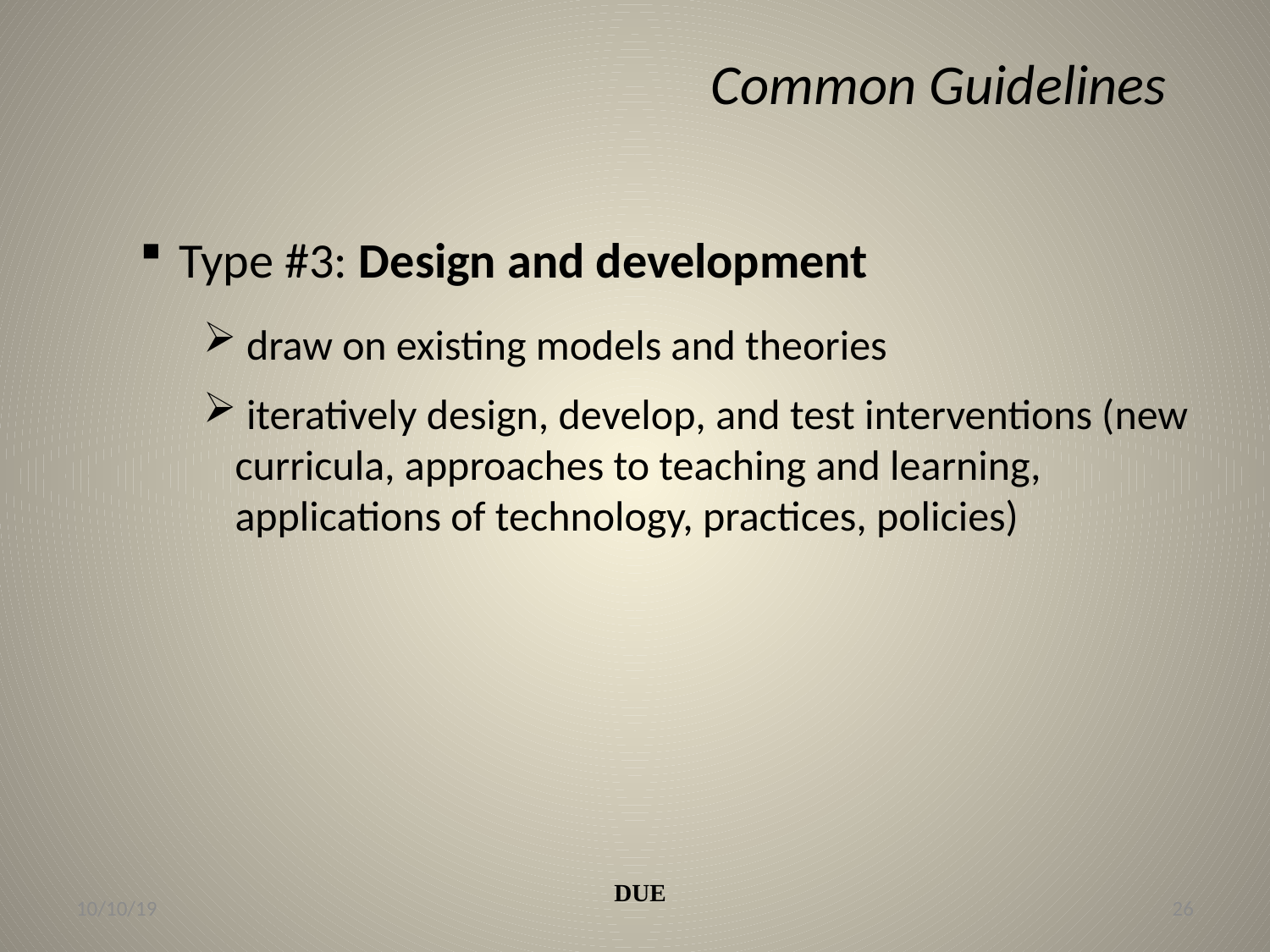

Common Guidelines
Type #3: Design and development
 draw on existing models and theories
 iteratively design, develop, and test interventions (new curricula, approaches to teaching and learning, applications of technology, practices, policies)
DUE
10/10/19
26